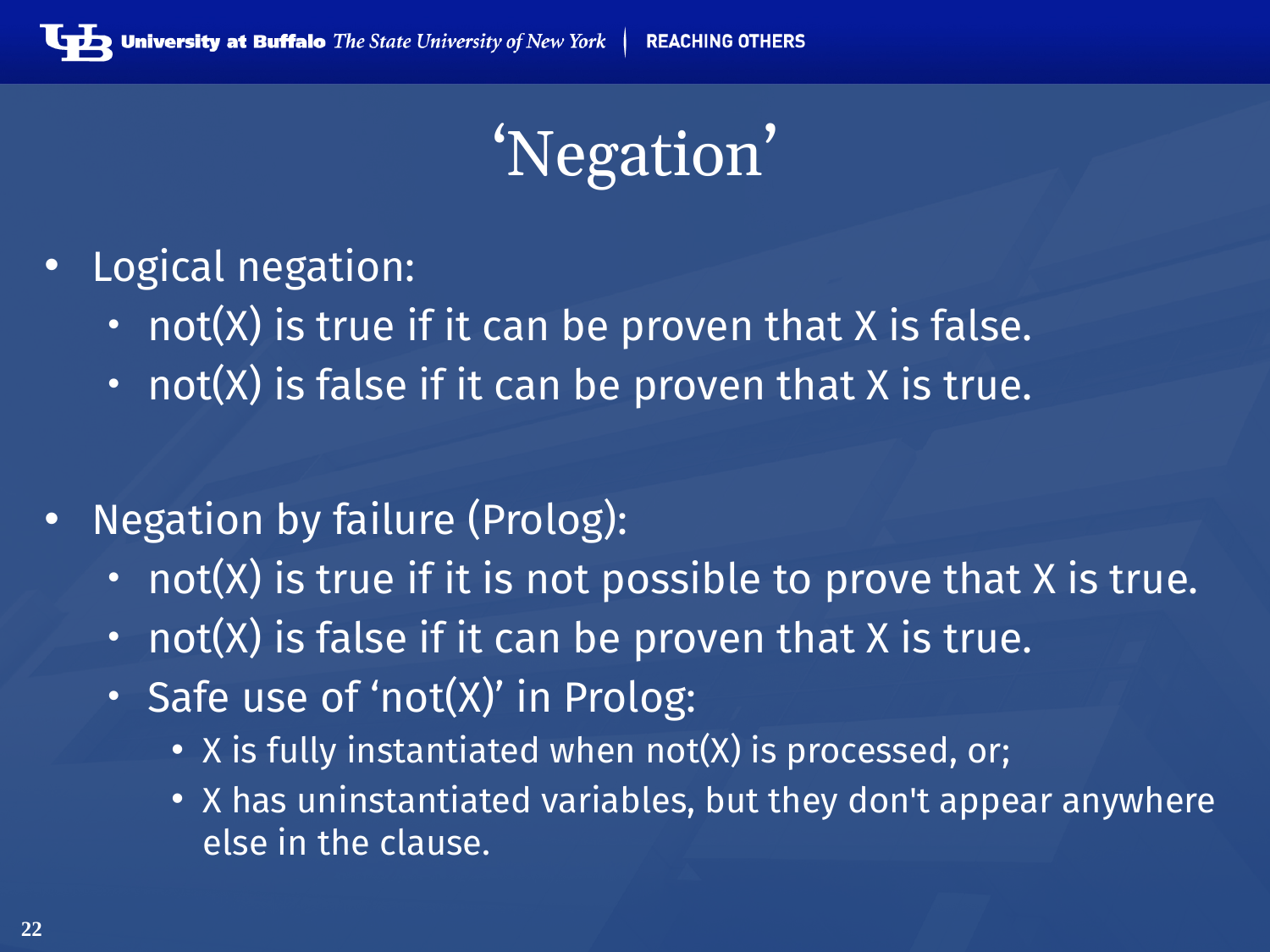

# ‘Negation’
Logical negation:
not(X) is true if it can be proven that X is false.
not(X) is false if it can be proven that X is true.

Negation by failure (Prolog):
not(X) is true if it is not possible to prove that X is true.
not(X) is false if it can be proven that X is true.
Safe use of ‘not(X)’ in Prolog:
X is fully instantiated when not(X) is processed, or;
X has uninstantiated variables, but they don't appear anywhere else in the clause.

22